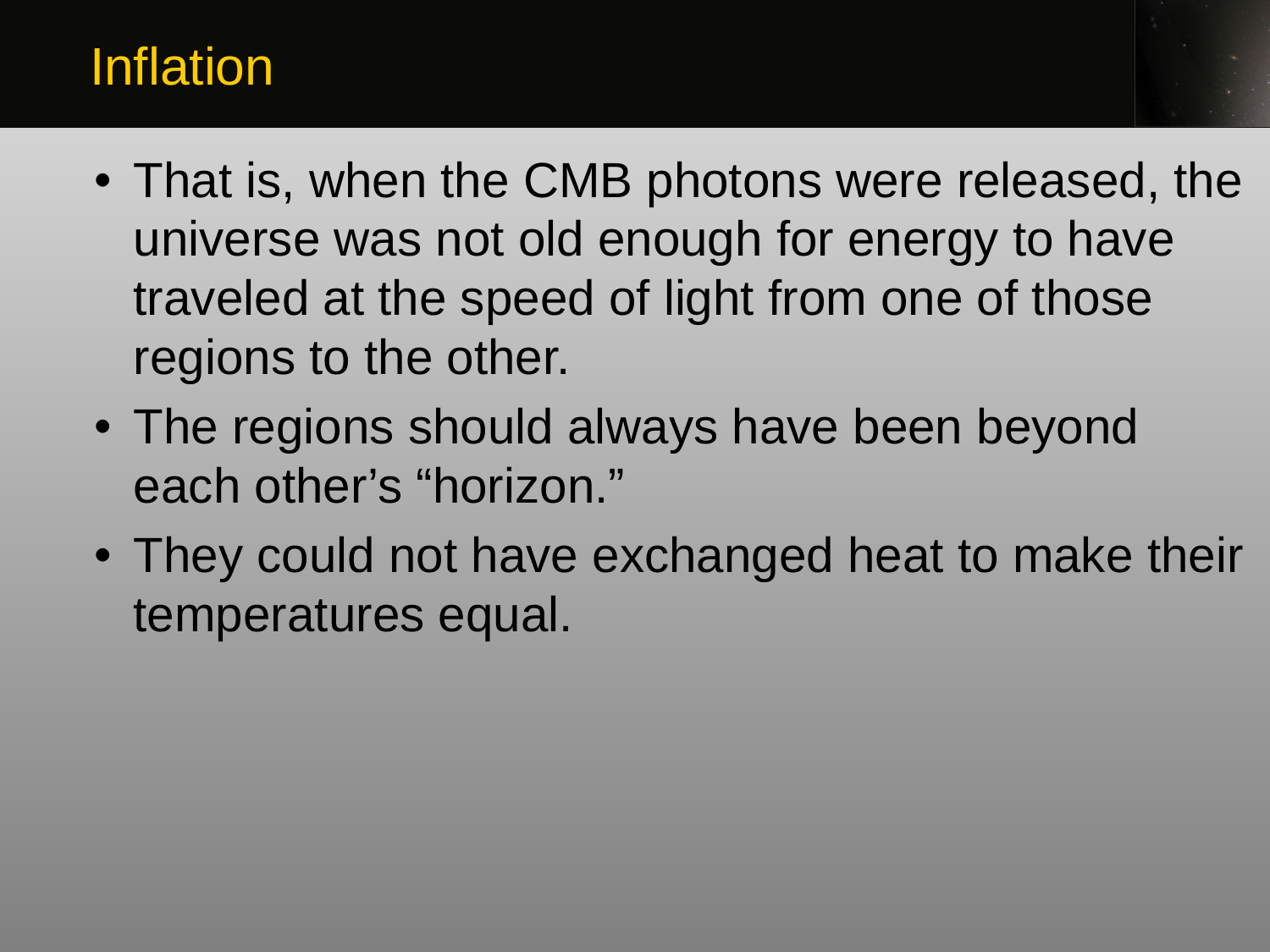

Inflation
That is, when the CMB photons were released, the universe was not old enough for energy to have traveled at the speed of light from one of those regions to the other.
The regions should always have been beyond each other’s “horizon.”
They could not have exchanged heat to make their temperatures equal.